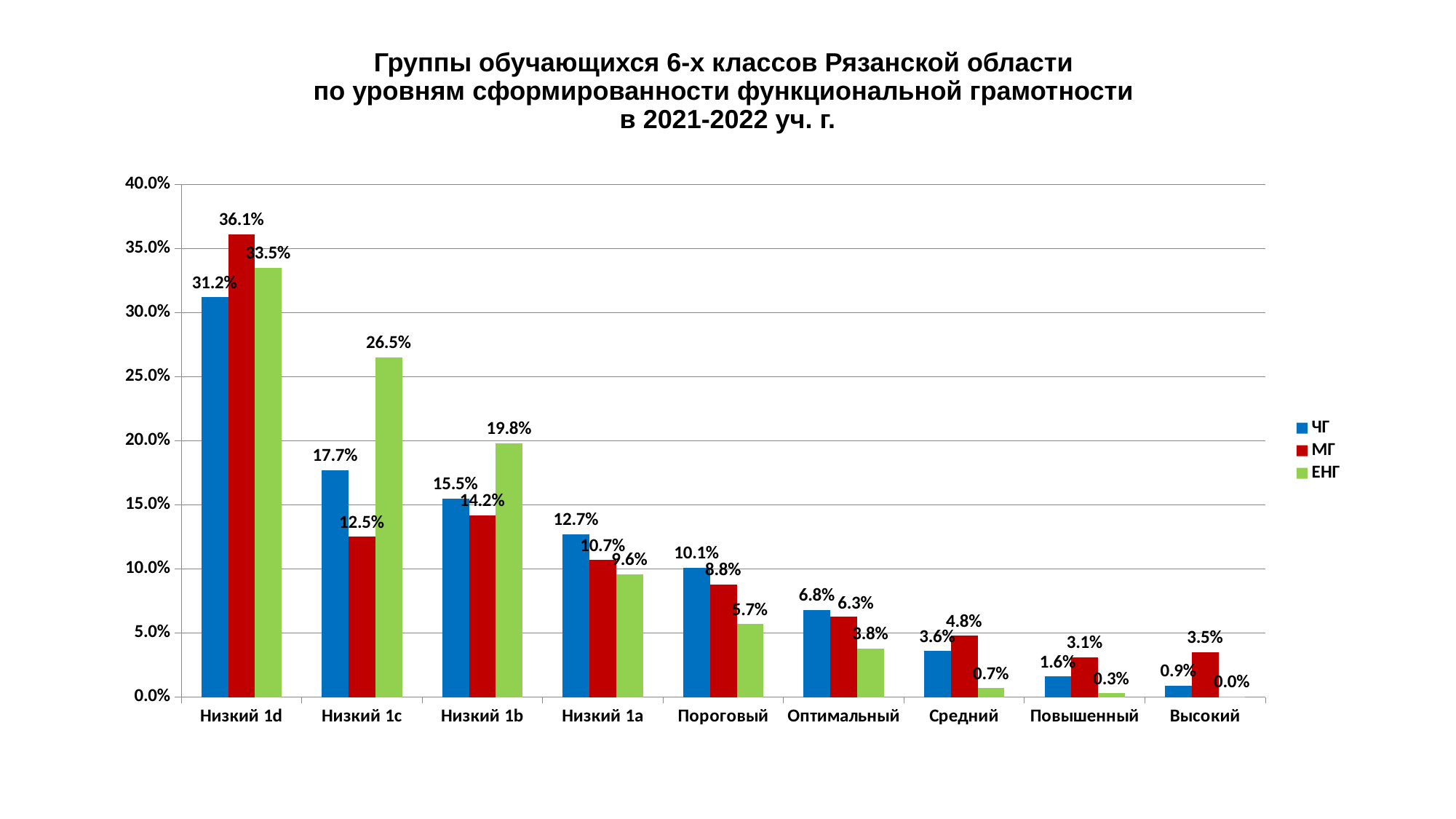

# Группы обучающихся 6-х классов Рязанской области по уровням сформированности функциональной грамотности в 2021-2022 уч. г.

### Chart

| Category | ЧГ | МГ | ЕНГ |
|---|---|---|---|
| Низкий 1d | 0.312 | 0.361 | 0.335 |
| Низкий 1c | 0.177 | 0.125 | 0.265 |
| Низкий 1b | 0.155 | 0.142 | 0.198 |
| Низкий 1a | 0.127 | 0.107 | 0.096 |
| Пороговый | 0.101 | 0.088 | 0.057 |
| Оптимальный | 0.068 | 0.063 | 0.038 |
| Средний | 0.036 | 0.048 | 0.007 |
| Повышенный | 0.016 | 0.031 | 0.003 |
| Высокий | 0.009 | 0.035 | 0.0004 |